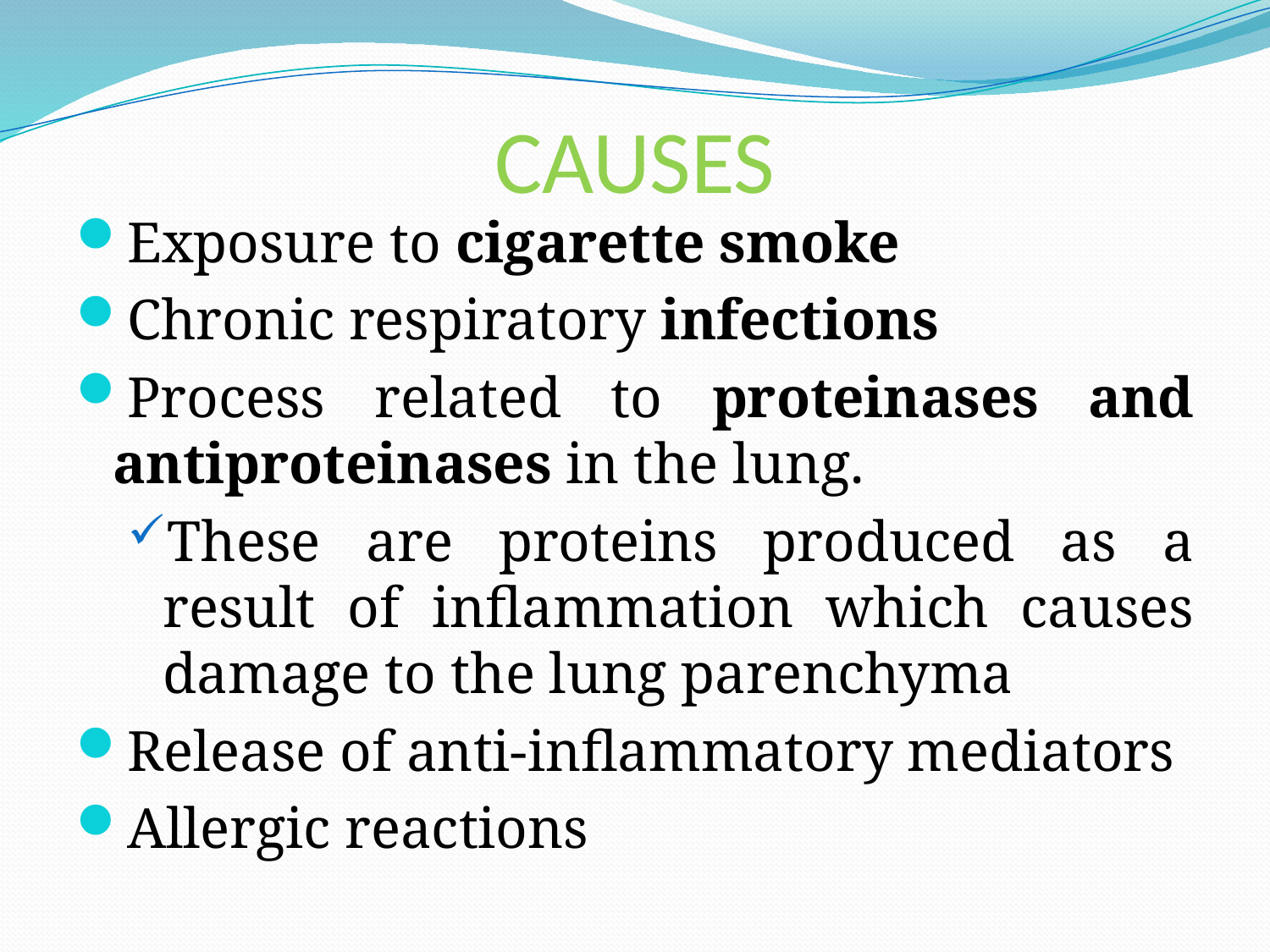

# CAUSES
Exposure to cigarette smoke
Chronic respiratory infections
Process related to proteinases and antiproteinases in the lung.
These are proteins produced as a result of inflammation which causes damage to the lung parenchyma
Release of anti-inflammatory mediators
Allergic reactions